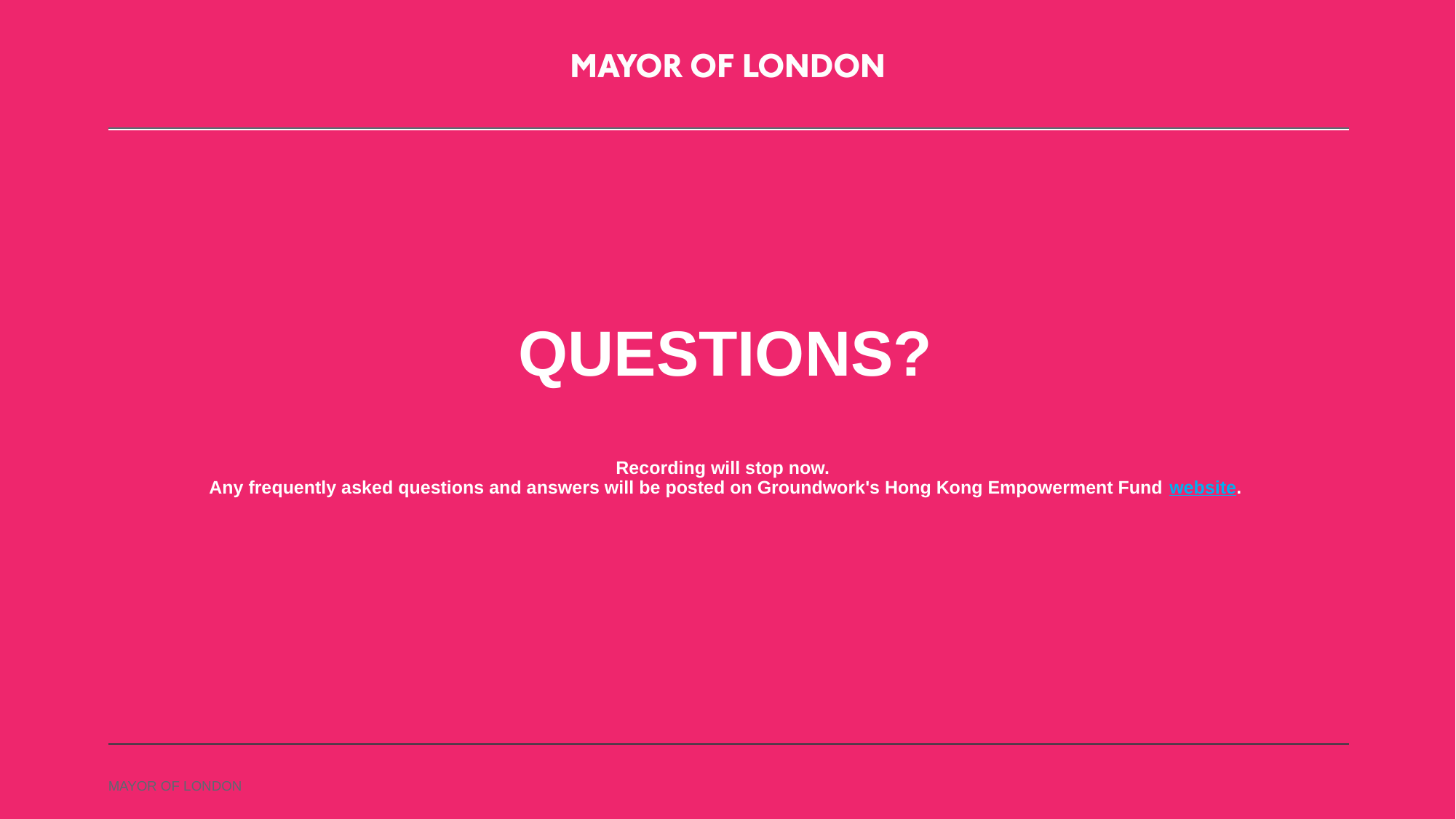

# QUESTIONS? Recording will stop now. Any frequently asked questions and answers will be posted on Groundwork's Hong Kong Empowerment Fund website.